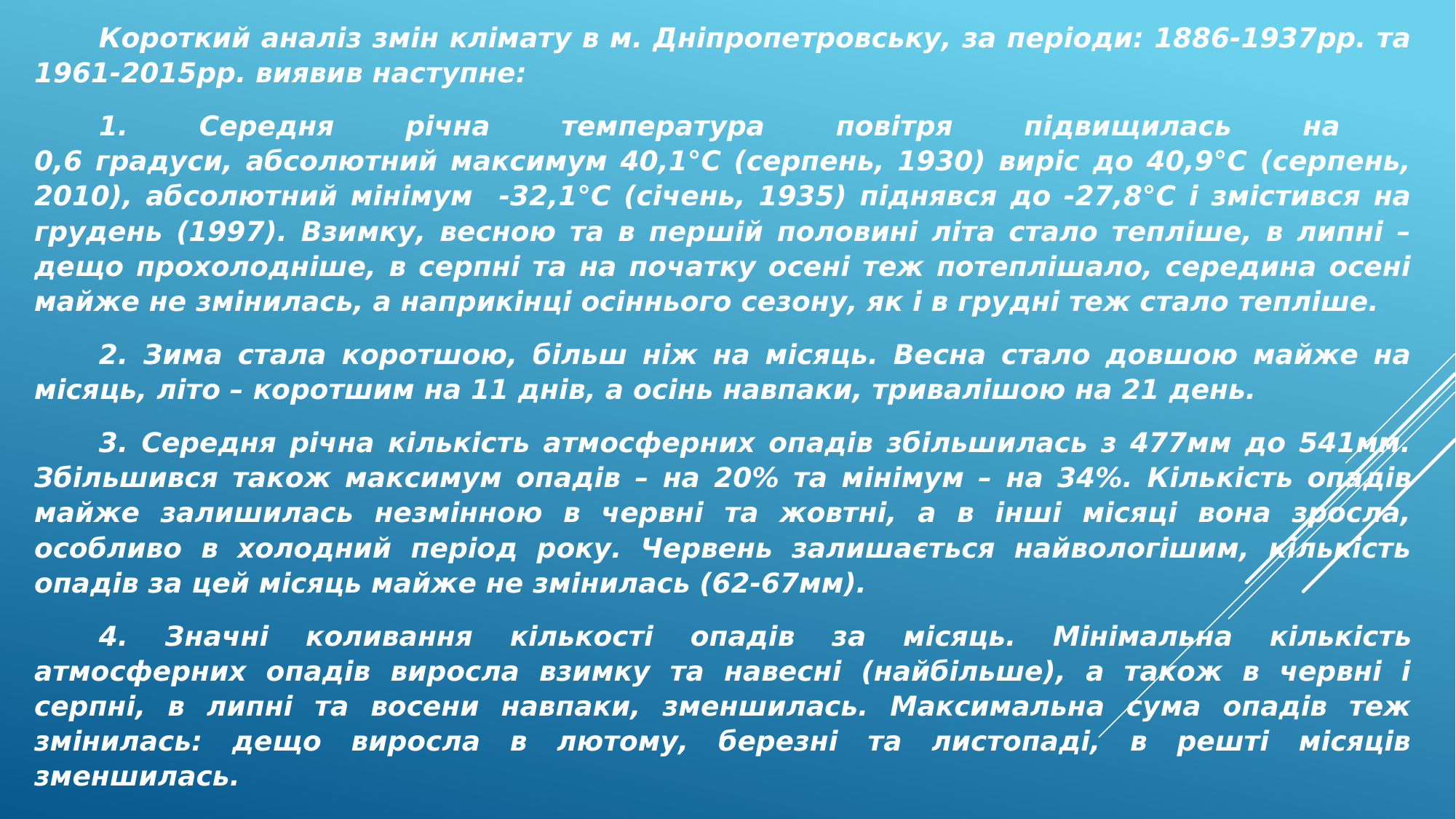

Короткий аналіз змін клімату в м. Дніпропетровську, за періоди: 1886-1937рр. та 1961-2015рр. виявив наступне:
1. Середня річна температура повітря підвищилась на
0,6 градуси, абсолютний максимум 40,1°С (серпень, 1930) виріс до 40,9°С (серпень, 2010), абсолютний мінімум  -32,1°С (січень, 1935) піднявся до -27,8°С і змістився на грудень (1997). Взимку, весною та в першій половині літа стало тепліше, в липні – дещо прохолодніше, в серпні та на початку осені теж потеплішало, середина осені майже не змінилась, а наприкінці осіннього сезону, як і в грудні теж стало тепліше.
2. Зима стала коротшою, більш ніж на місяць. Весна стало довшою майже на місяць, літо – коротшим на 11 днів, а осінь навпаки, тривалішою на 21 день.
3. Середня річна кількість атмосферних опадів збільшилась з 477мм до 541мм. Збільшився також максимум опадів – на 20% та мінімум – на 34%. Кількість опадів майже залишилась незмінною в червні та жовтні, а в інші місяці вона зросла, особливо в холодний період року. Червень залишається найвологішим, кількість опадів за цей місяць майже не змінилась (62-67мм).
4. Значні коливання кількості опадів за місяць. Мінімальна кількість атмосферних опадів виросла взимку та навесні (найбільше), а також в червні і серпні, в липні та восени навпаки, зменшилась. Максимальна сума опадів теж змінилась: дещо виросла в лютому, березні та листопаді, в решті місяців зменшилась.